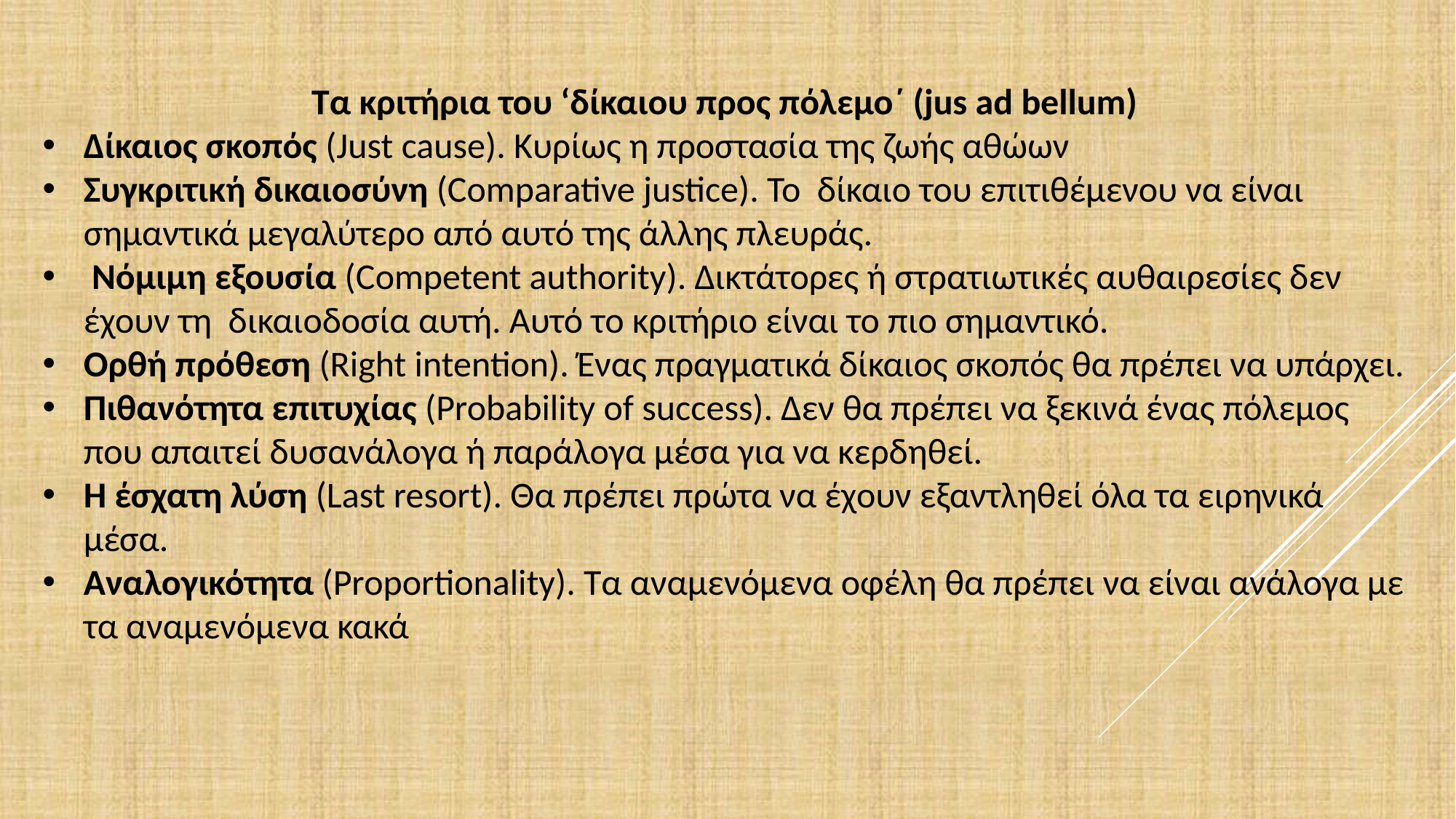

Τα κριτήρια του ‘δίκαιου προς πόλεμο΄ (jus ad bellum)
Δίκαιος σκοπός (Just cause). Κυρίως η προστασία της ζωής αθώων
Συγκριτική δικαιοσύνη (Comparative justice). Το  δίκαιο του επιτιθέμενου να είναι σημαντικά μεγαλύτερο από αυτό της άλλης πλευράς.
 Νόμιμη εξουσία (Competent authority). Δικτάτορες ή στρατιωτικές αυθαιρεσίες δεν έχουν τη  δικαιοδοσία αυτή. Αυτό το κριτήριο είναι το πιο σημαντικό.
Ορθή πρόθεση (Right intention). Ένας πραγματικά δίκαιος σκοπός θα πρέπει να υπάρχει.
Πιθανότητα επιτυχίας (Probability of success). Δεν θα πρέπει να ξεκινά ένας πόλεμος που απαιτεί δυσανάλογα ή παράλογα μέσα για να κερδηθεί.
Η έσχατη λύση (Last resort). Θα πρέπει πρώτα να έχουν εξαντληθεί όλα τα ειρηνικά μέσα.
Αναλογικότητα (Proportionality). Τα αναμενόμενα οφέλη θα πρέπει να είναι ανάλογα με τα αναμενόμενα κακά